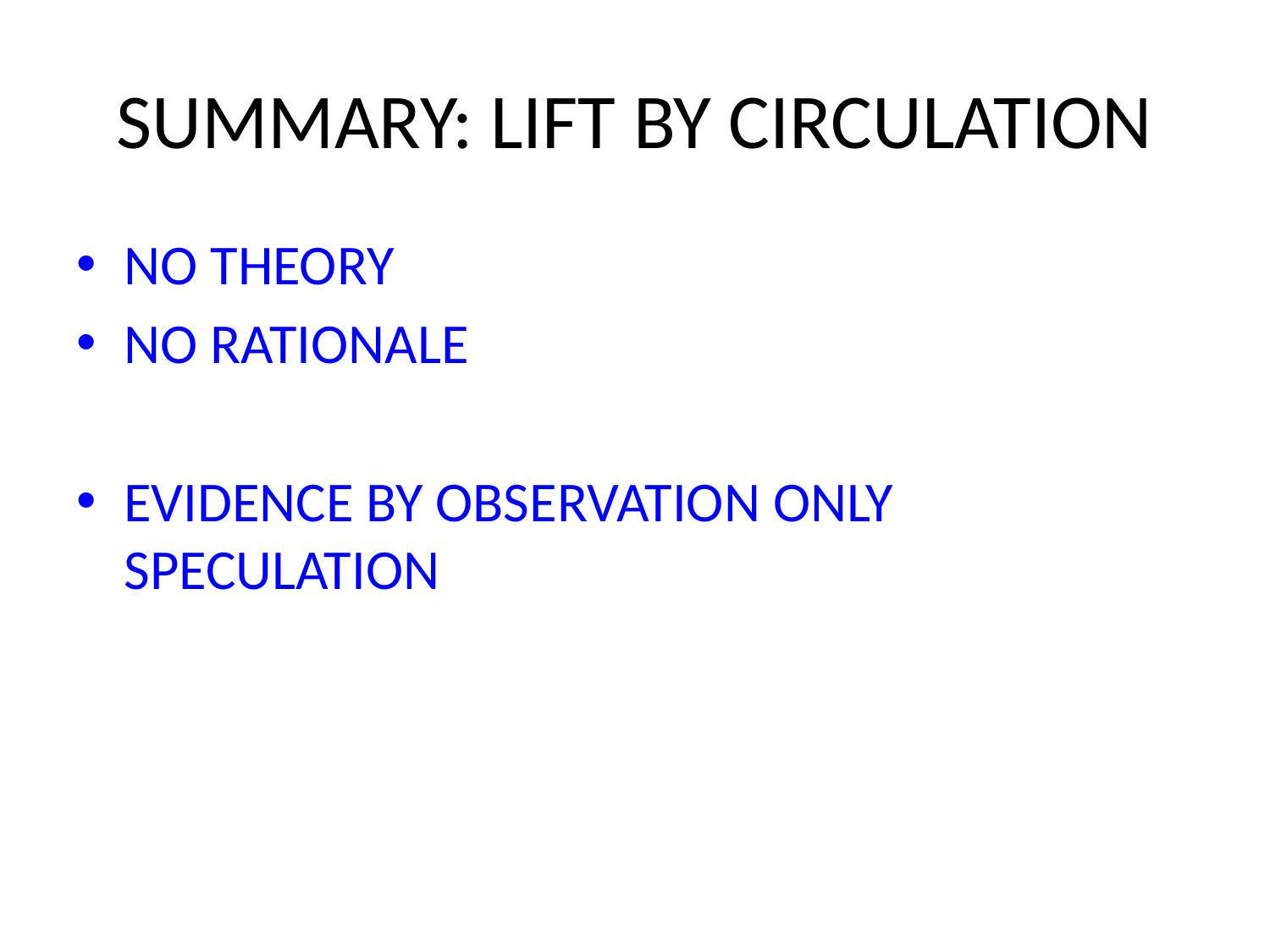

# SUMMARY: LIFT BY CIRCULATION
NO THEORY
NO RATIONALE

EVIDENCE BY OBSERVATION ONLY SPECULATION